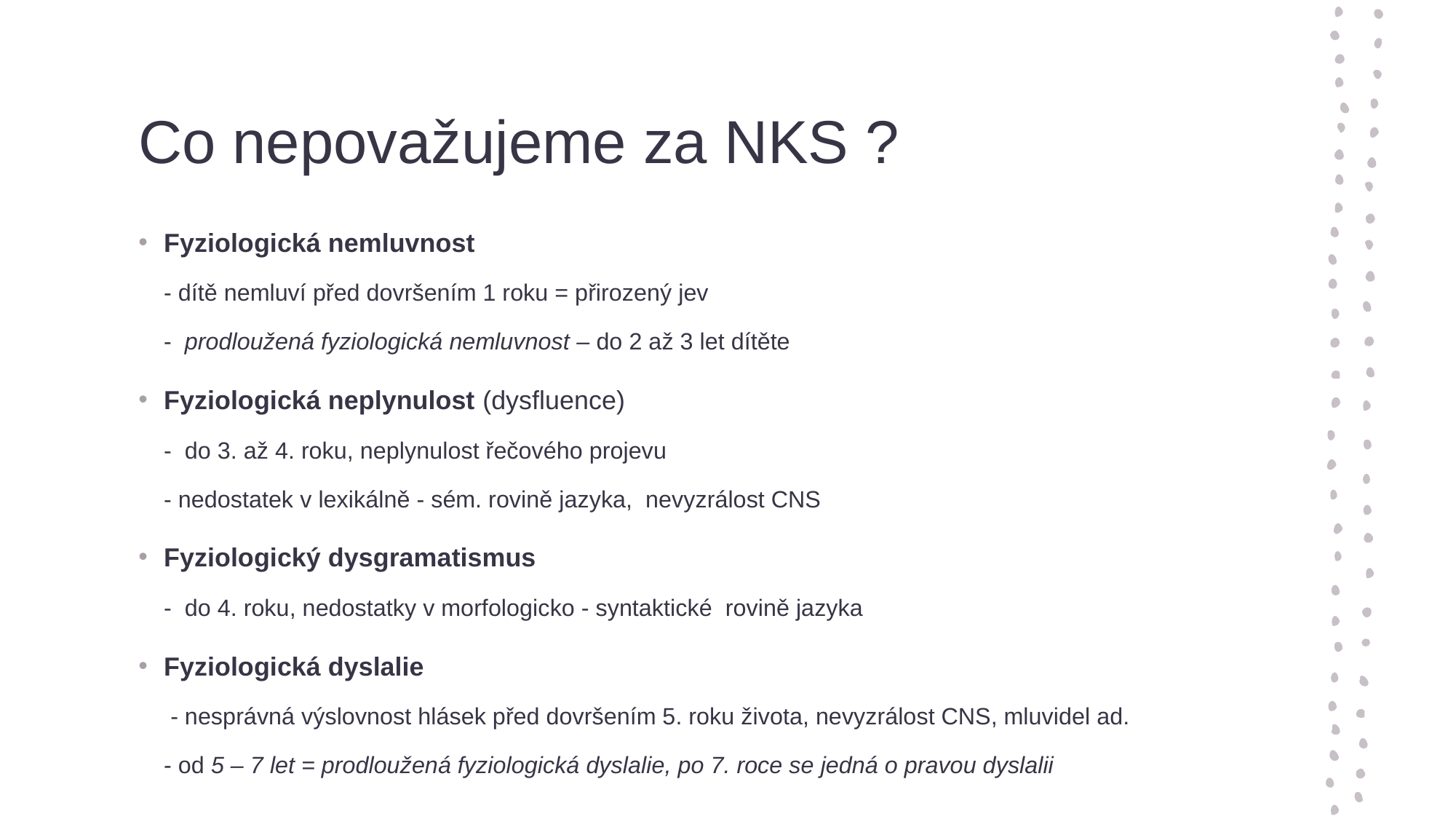

# Co nepovažujeme za NKS ?
Fyziologická nemluvnost
- dítě nemluví před dovršením 1 roku = přirozený jev
-  prodloužená fyziologická nemluvnost – do 2 až 3 let dítěte
Fyziologická neplynulost (dysfluence)
-  do 3. až 4. roku, neplynulost řečového projevu
- nedostatek v lexikálně - sém. rovině jazyka,  nevyzrálost CNS
Fyziologický dysgramatismus
-  do 4. roku, nedostatky v morfologicko - syntaktické  rovině jazyka
Fyziologická dyslalie
 - nesprávná výslovnost hlásek před dovršením 5. roku života, nevyzrálost CNS, mluvidel ad.
- od 5 – 7 let = prodloužená fyziologická dyslalie, po 7. roce se jedná o pravou dyslalii